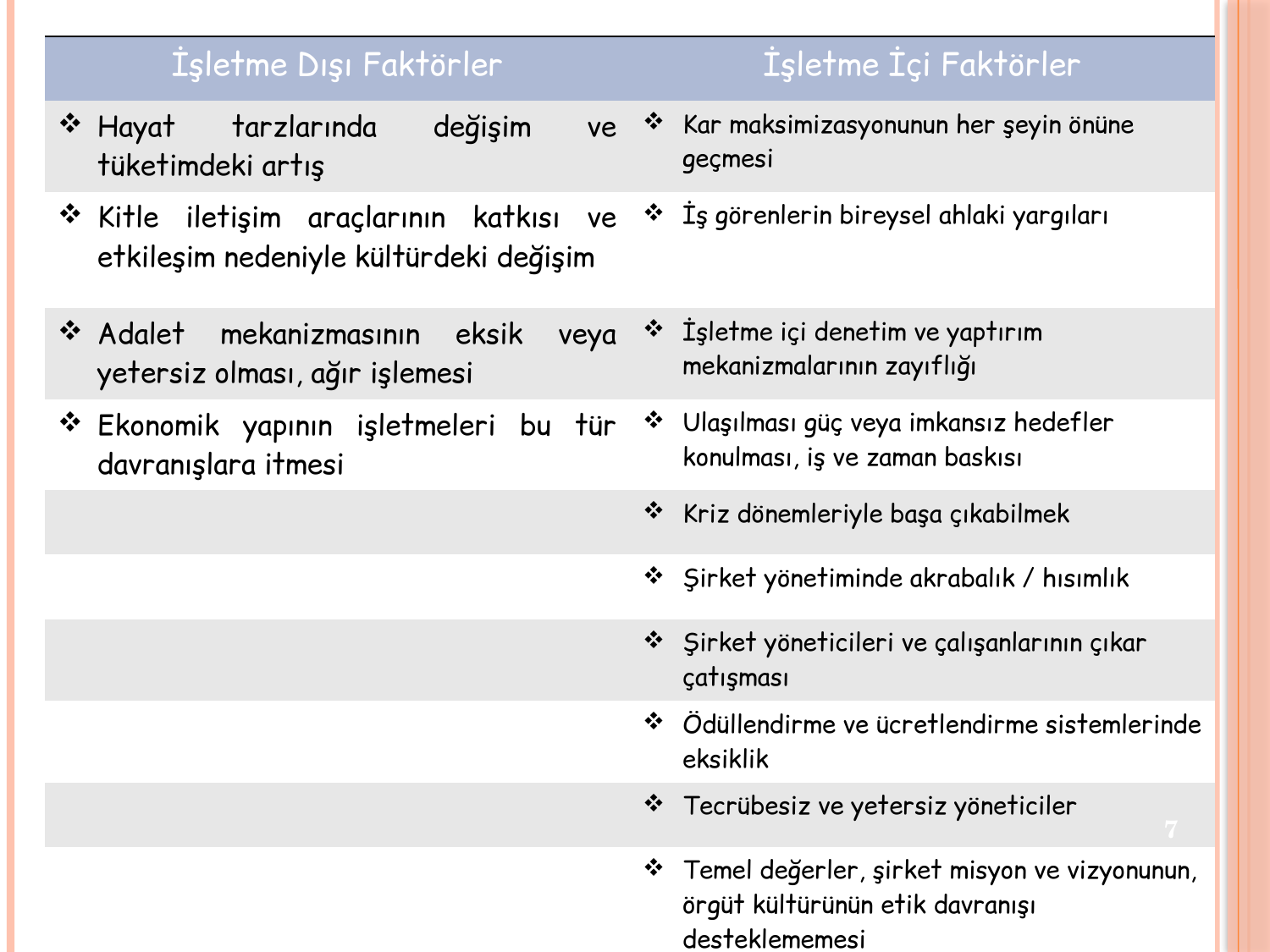

| İşletme Dışı Faktörler | İşletme İçi Faktörler |
| --- | --- |
| Hayat tarzlarında değişim ve tüketimdeki artış | Kar maksimizasyonunun her şeyin önüne geçmesi |
| Kitle iletişim araçlarının katkısı ve etkileşim nedeniyle kültürdeki değişim | İş görenlerin bireysel ahlaki yargıları |
| Adalet mekanizmasının eksik veya yetersiz olması, ağır işlemesi | İşletme içi denetim ve yaptırım mekanizmalarının zayıflığı |
| Ekonomik yapının işletmeleri bu tür davranışlara itmesi | Ulaşılması güç veya imkansız hedefler konulması, iş ve zaman baskısı |
|  | Kriz dönemleriyle başa çıkabilmek |
|  | Şirket yönetiminde akrabalık / hısımlık |
|  | Şirket yöneticileri ve çalışanlarının çıkar çatışması |
|  | Ödüllendirme ve ücretlendirme sistemlerinde eksiklik |
|  | Tecrübesiz ve yetersiz yöneticiler |
|  | Temel değerler, şirket misyon ve vizyonunun, örgüt kültürünün etik davranışı desteklememesi |
7